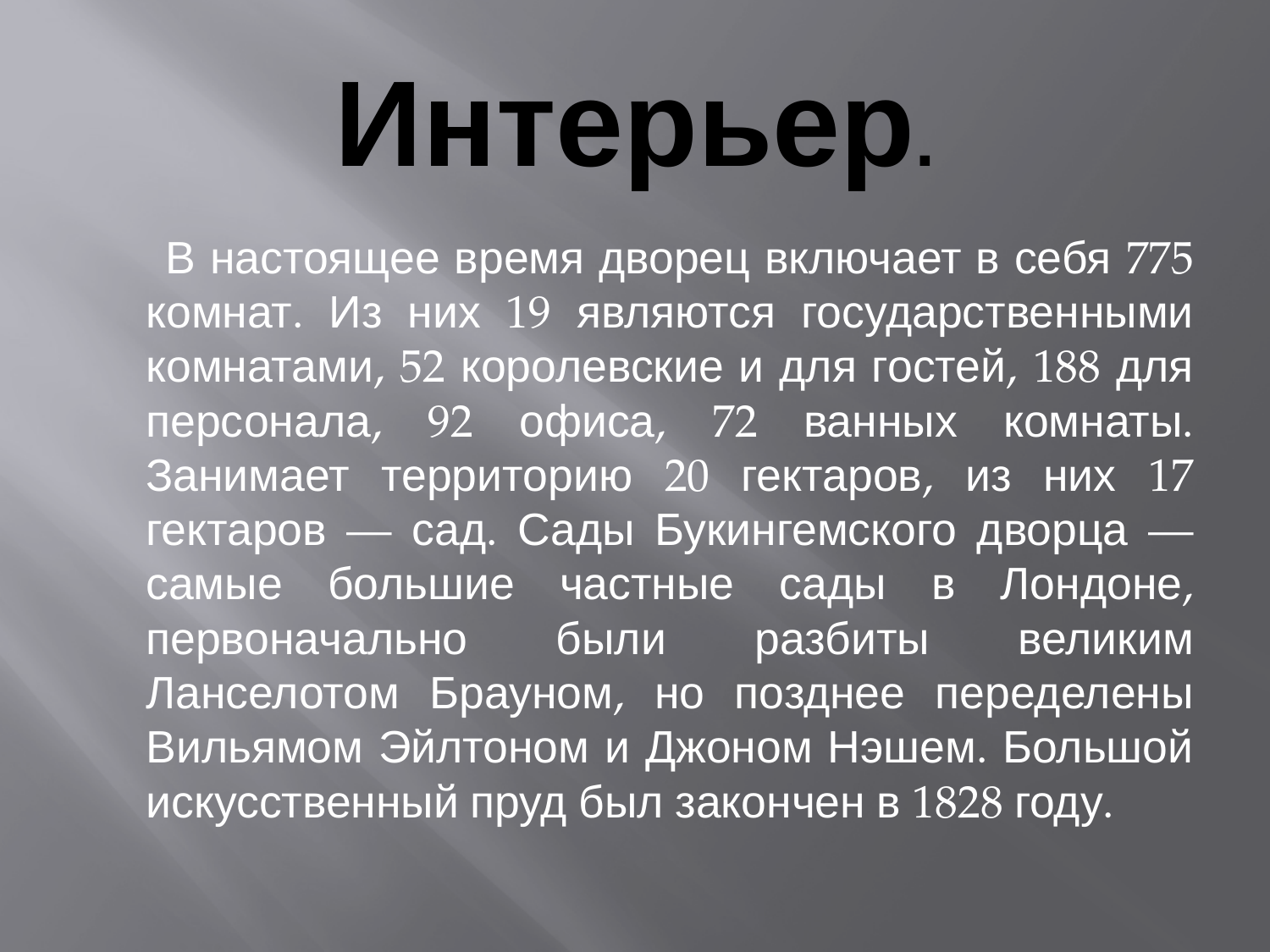

# Интерьер.
     В настоящее время дворец включает в себя 775 комнат. Из них 19 являются государственными комнатами, 52 королевские и для гостей, 188 для персонала, 92 офиса, 72 ванных комнаты. Занимает территорию 20 гектаров, из них 17 гектаров — сад. Сады Букингемского дворца — самые большие частные сады в Лондоне, первоначально были разбиты великим Ланселотом Брауном, но позднее переделены Вильямом Эйлтоном и Джоном Нэшем. Большой искусственный пруд был закончен в 1828 году.